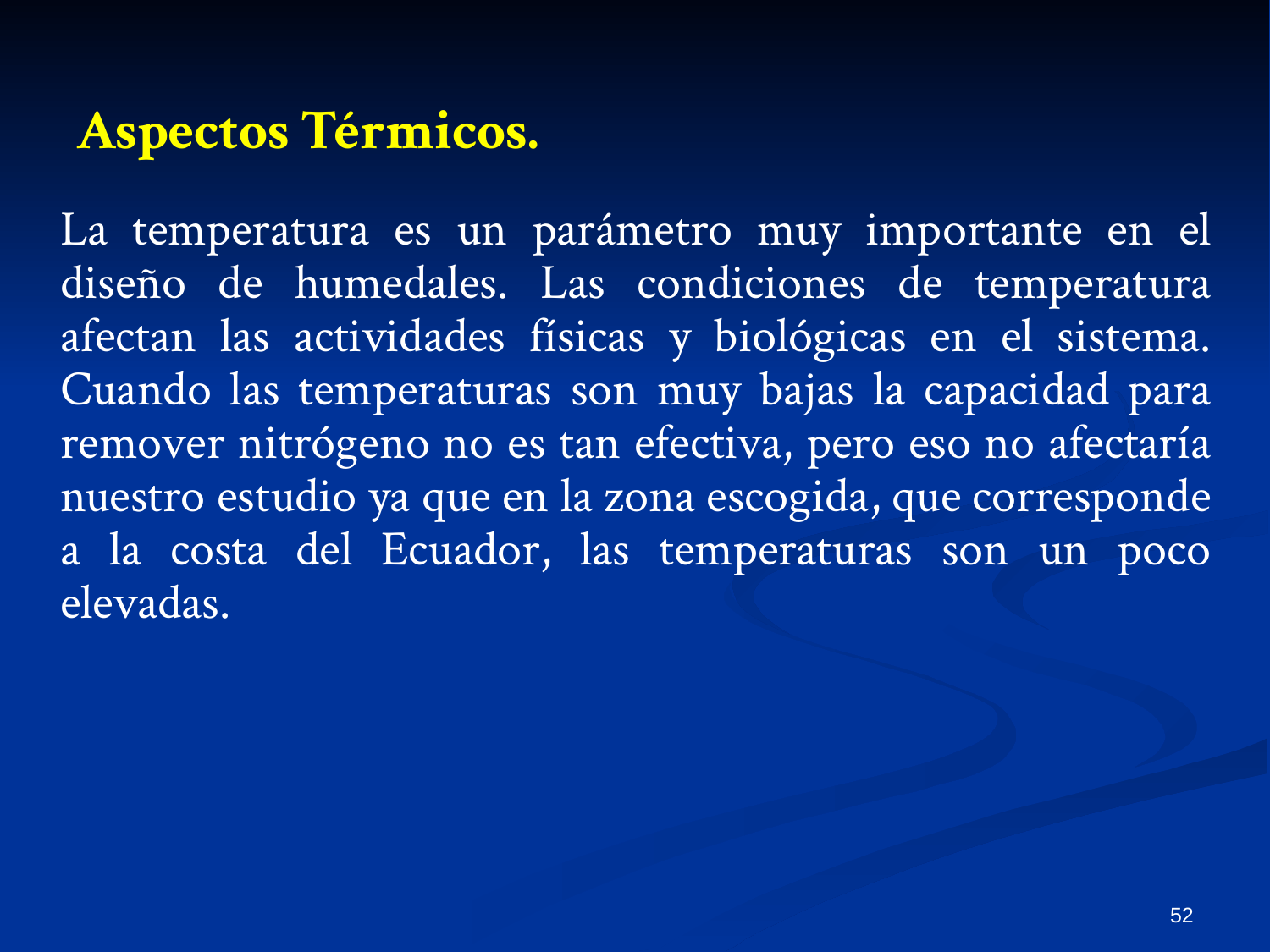

# Aspectos Térmicos.
	La temperatura es un parámetro muy importante en el diseño de humedales. Las condiciones de temperatura afectan las actividades físicas y biológicas en el sistema. Cuando las temperaturas son muy bajas la capacidad para remover nitrógeno no es tan efectiva, pero eso no afectaría nuestro estudio ya que en la zona escogida, que corresponde a la costa del Ecuador, las temperaturas son un poco elevadas.
52